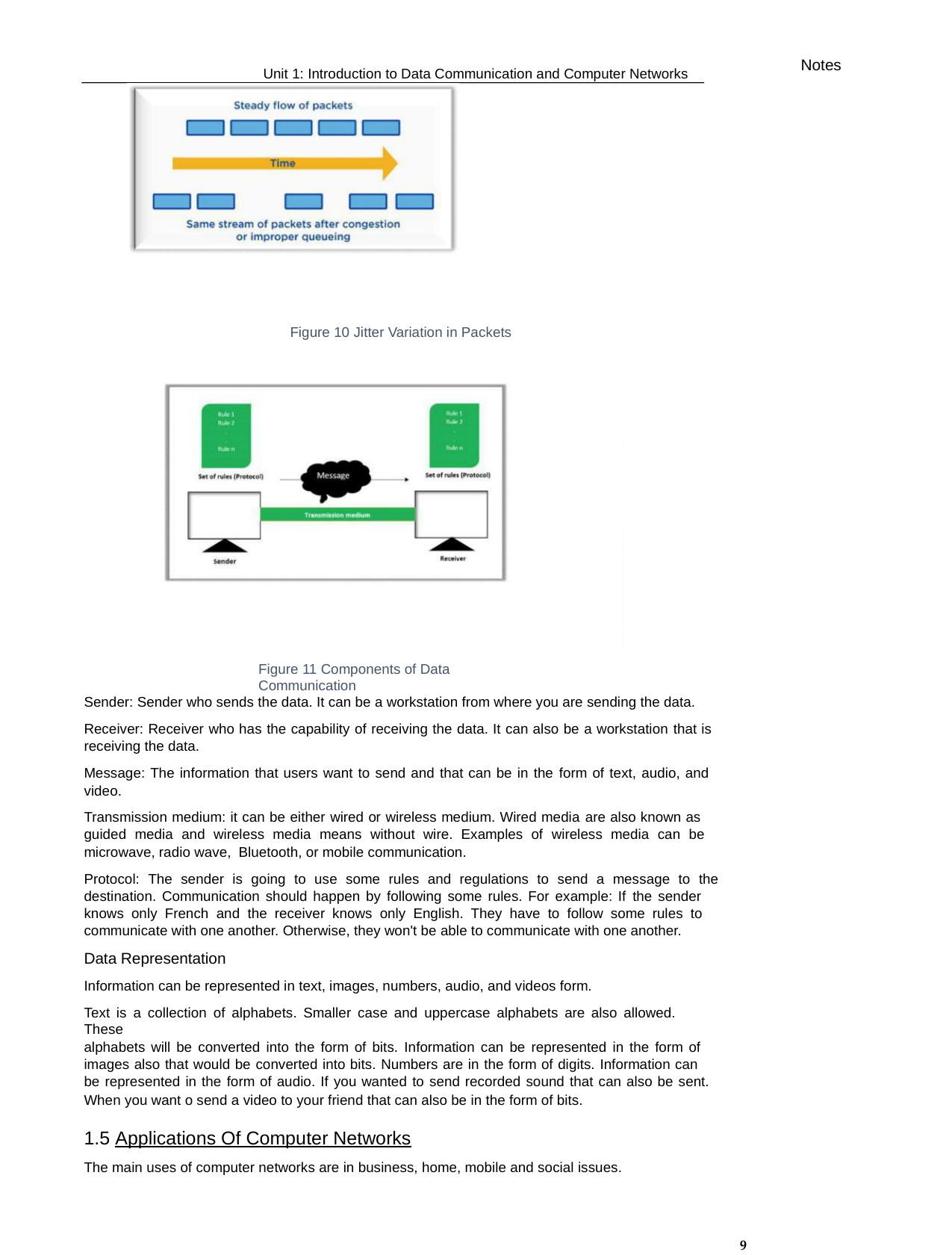

Notes
Unit 1: Introduction to Data Communication and Computer Networks

Figure 10 Jitter Variation in Packets

Figure 11 Components of Data Communication
Sender: Sender who sends the data. It can be a workstation from where you are sending the data.
Receiver: Receiver who has the capability of receiving the data. It can also be a workstation that is
receiving the data.
Message: The information that users want to send and that can be in the form of text, audio, and
video.
Transmission medium: it can be either wired or wireless medium. Wired media are also known as
guided media and wireless media means without wire. Examples of wireless media can be
microwave, radio wave, Bluetooth, or mobile communication.
Protocol: The sender is going to use some rules and regulations to send a message to the
destination. Communication should happen by following some rules. For example: If the sender
knows only French and the receiver knows only English. They have to follow some rules to
communicate with one another. Otherwise, they won't be able to communicate with one another.
Data Representation
Information can be represented in text, images, numbers, audio, and videos form.
Text is a collection of alphabets. Smaller case and uppercase alphabets are also allowed. These
alphabets will be converted into the form of bits. Information can be represented in the form of
images also that would be converted into bits. Numbers are in the form of digits. Information can
be represented in the form of audio. If you wanted to send recorded sound that can also be sent.
When you want o send a video to your friend that can also be in the form of bits.
1.5 Applications Of Computer Networks
The main uses of computer networks are in business, home, mobile and social issues.

9